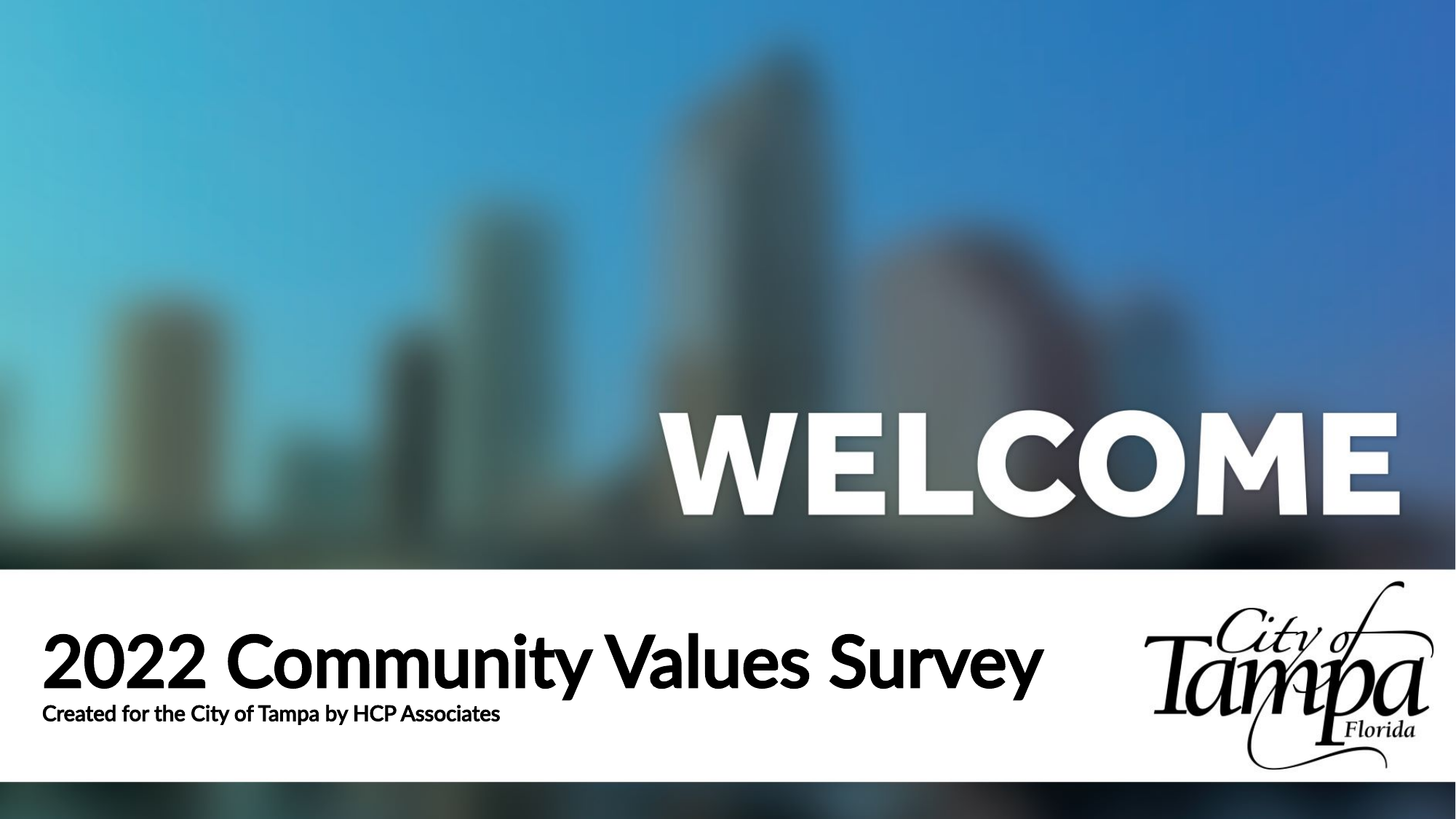

# 2022 Community Values Survey Created for the City of Tampa by HCP Associates